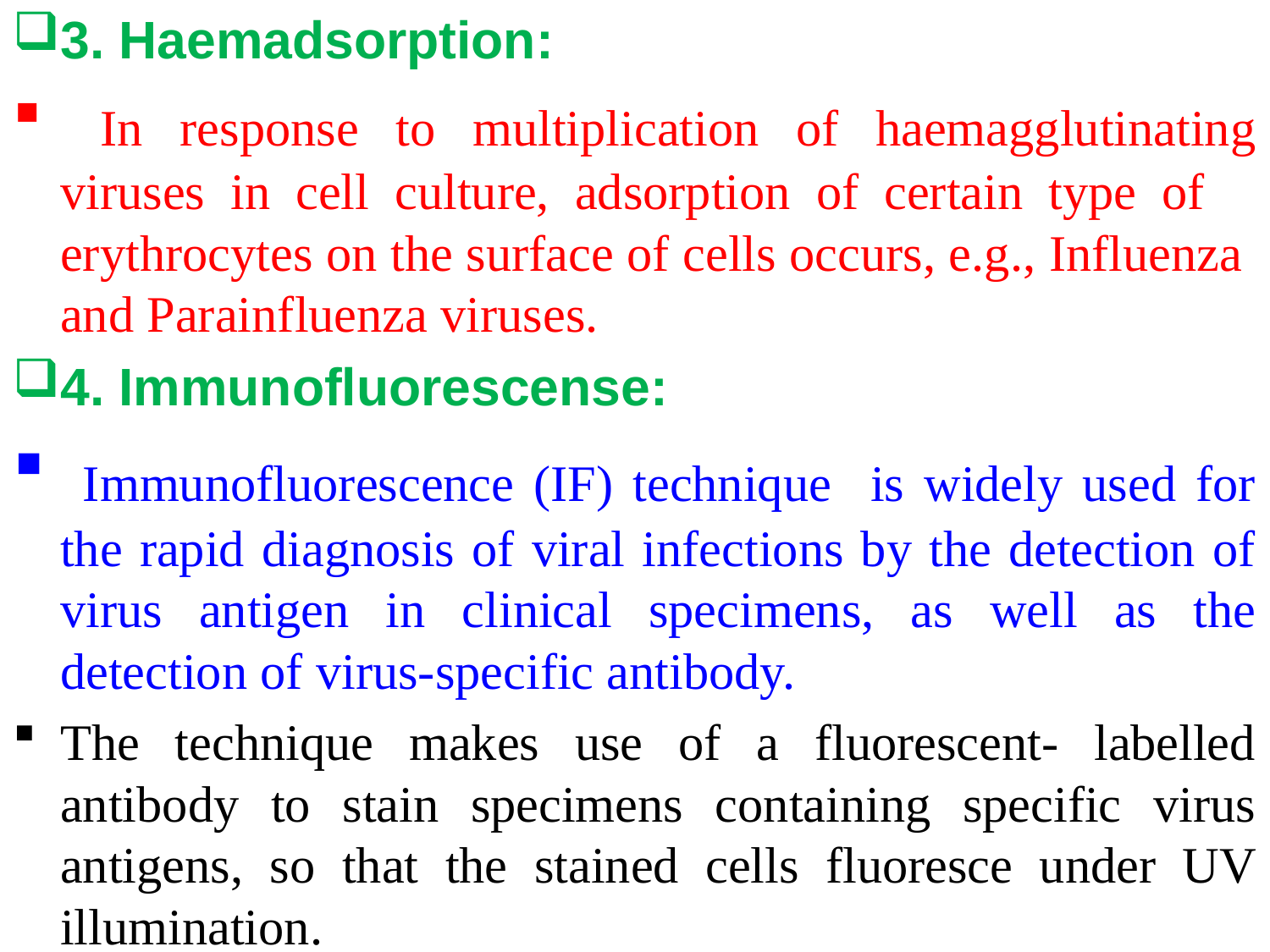

3. Haemadsorption:
 In response to multiplication of haemagglutinating viruses in cell culture, adsorption of certain type of   erythrocytes on the surface of cells occurs, e.g., Influenza  and Parainfluenza viruses.
4. Immunofluorescense:
 Immunofluorescence (IF) technique  is widely used for the rapid diagnosis of viral infections by the detection of virus antigen in clinical specimens, as well as the detection of virus-specific antibody.
The technique makes use of a fluorescent- labelled antibody to stain specimens containing specific virus antigens, so that the stained cells fluoresce under UV illumination.